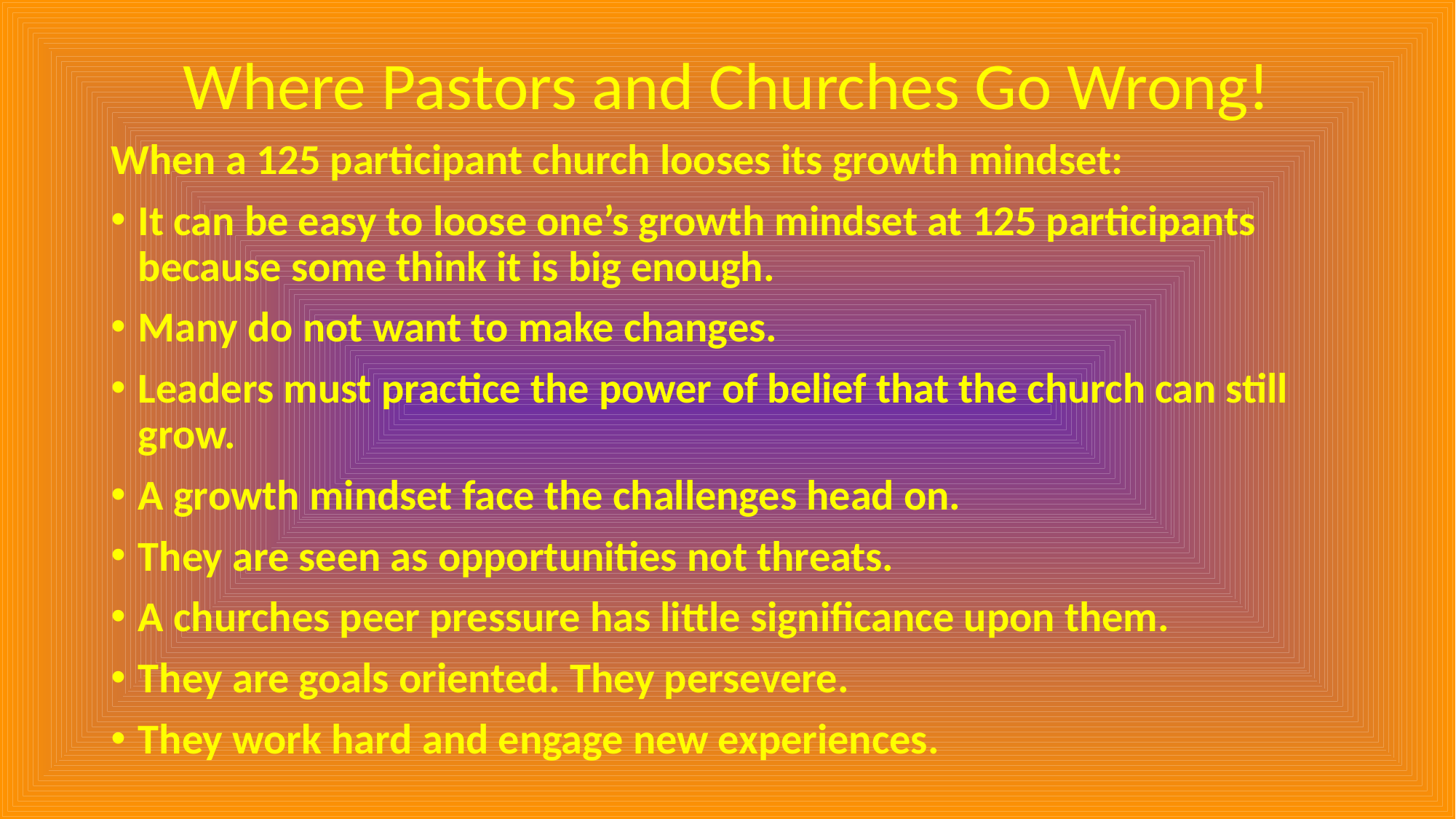

# Where Pastors and Churches Go Wrong!
When a 125 participant church looses its growth mindset:
It can be easy to loose one’s growth mindset at 125 participants because some think it is big enough.
Many do not want to make changes.
Leaders must practice the power of belief that the church can still grow.
A growth mindset face the challenges head on.
They are seen as opportunities not threats.
A churches peer pressure has little significance upon them.
They are goals oriented. They persevere.
They work hard and engage new experiences.